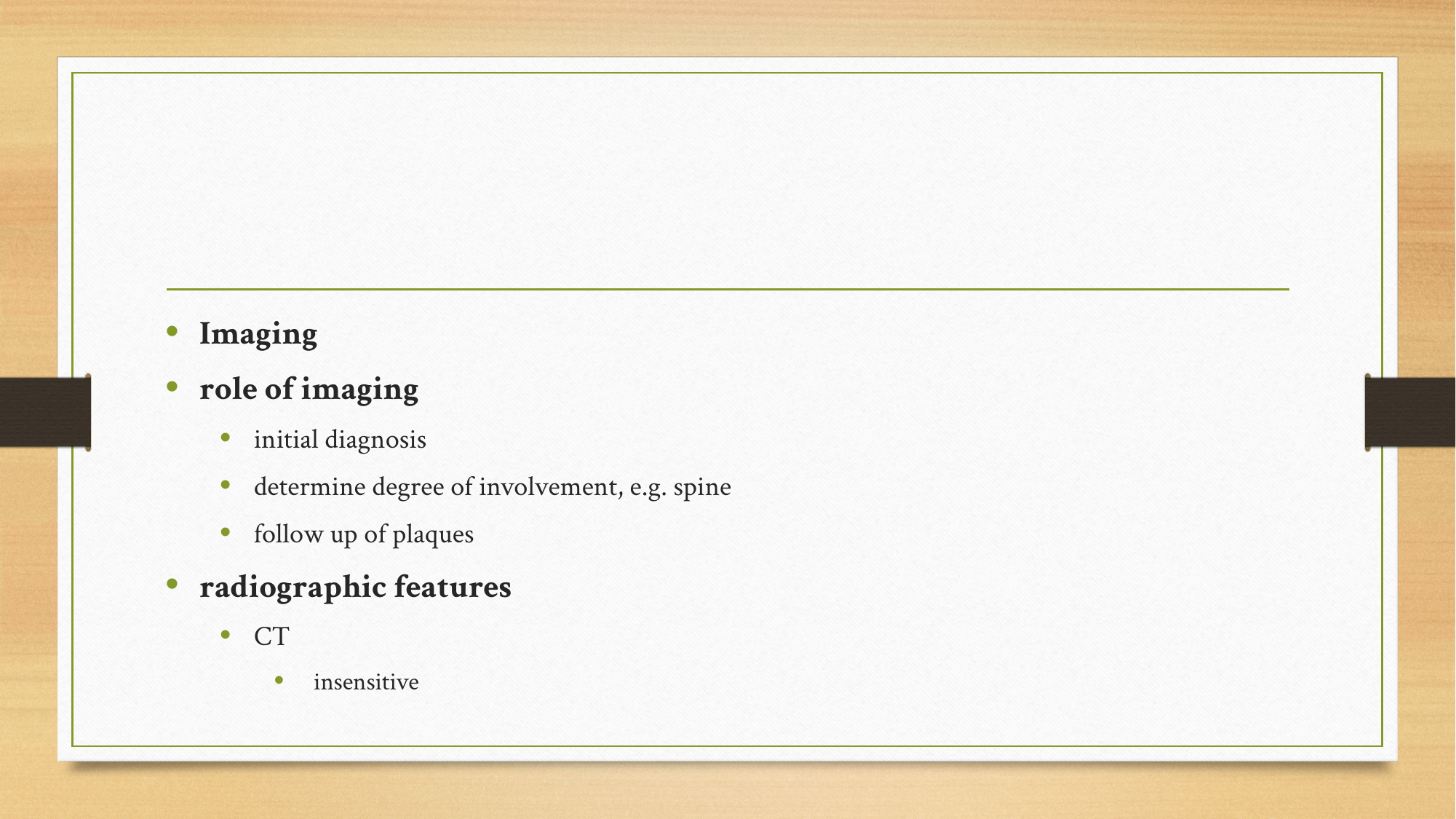

#
Imaging
role of imaging
initial diagnosis
determine degree of involvement, e.g. spine
follow up of plaques
radiographic features
CT
 insensitive